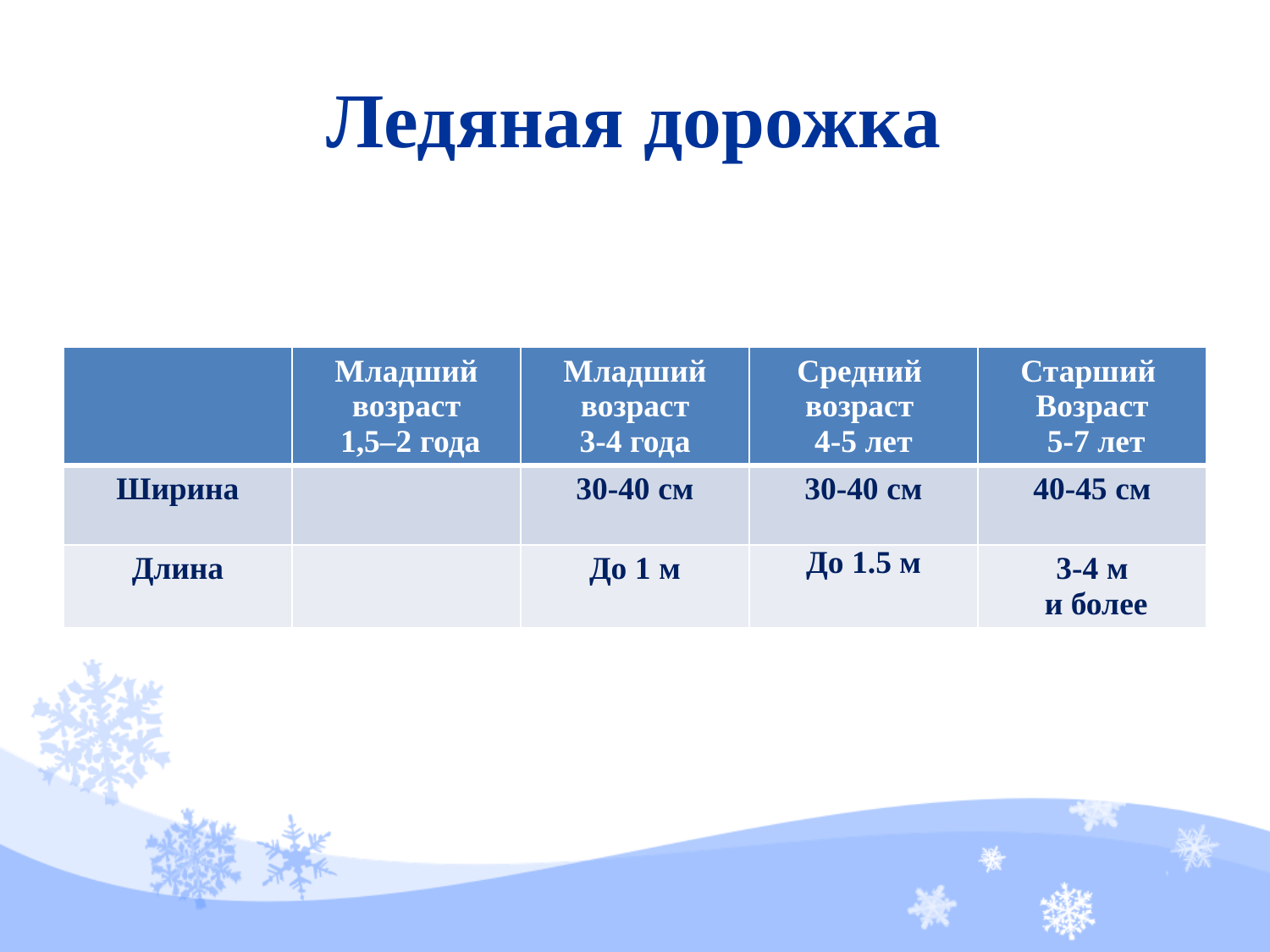

# Ледяная дорожка

|  | Младший возраст 1,5–2 года | Младший возраст 3-4 года | Средний  возраст 4-5 лет | Старший Возраст 5-7 лет |
| --- | --- | --- | --- | --- |
| Ширина |  | 30-40 см | 30-40 см | 40-45 см |
| Длина |  | До 1 м | До 1.5 м | 3-4 м и более |